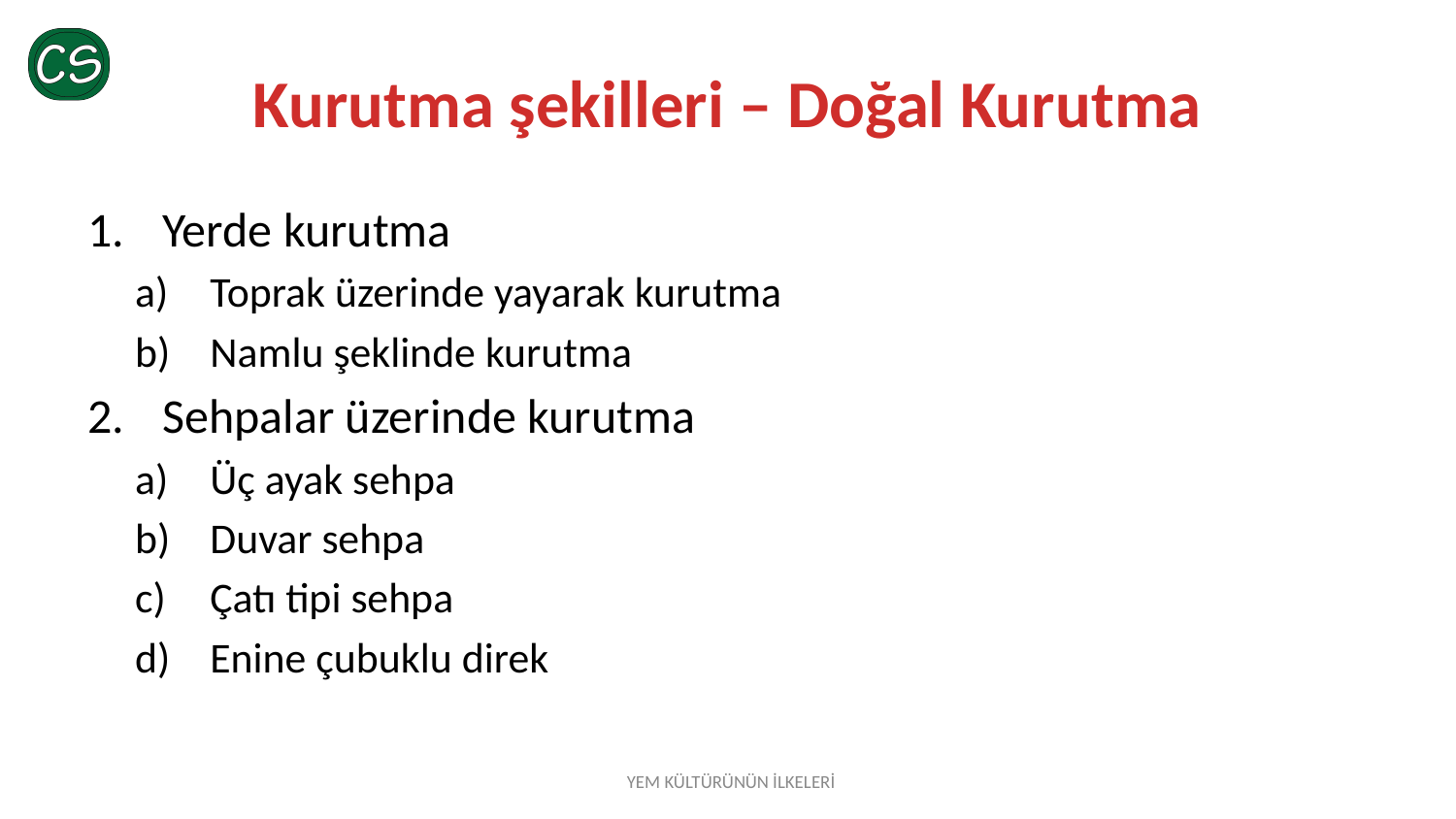

# Kurutma şekilleri – Doğal Kurutma
Yerde kurutma
Toprak üzerinde yayarak kurutma
Namlu şeklinde kurutma
Sehpalar üzerinde kurutma
Üç ayak sehpa
Duvar sehpa
Çatı tipi sehpa
Enine çubuklu direk

YEM KÜLTÜRÜNÜN İLKELERİ